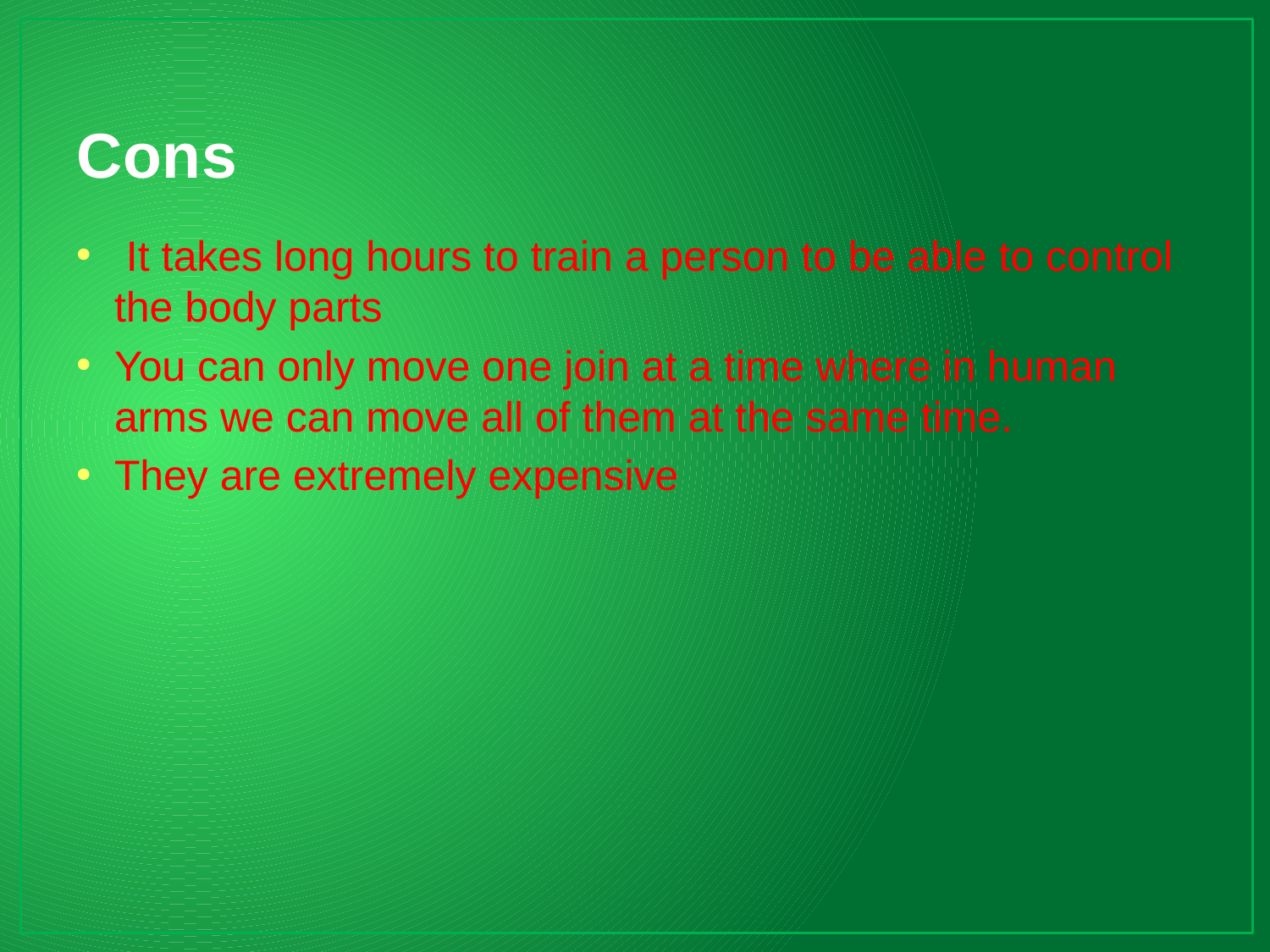

# Cons
 It takes long hours to train a person to be able to control the body parts
You can only move one join at a time where in human arms we can move all of them at the same time.
They are extremely expensive